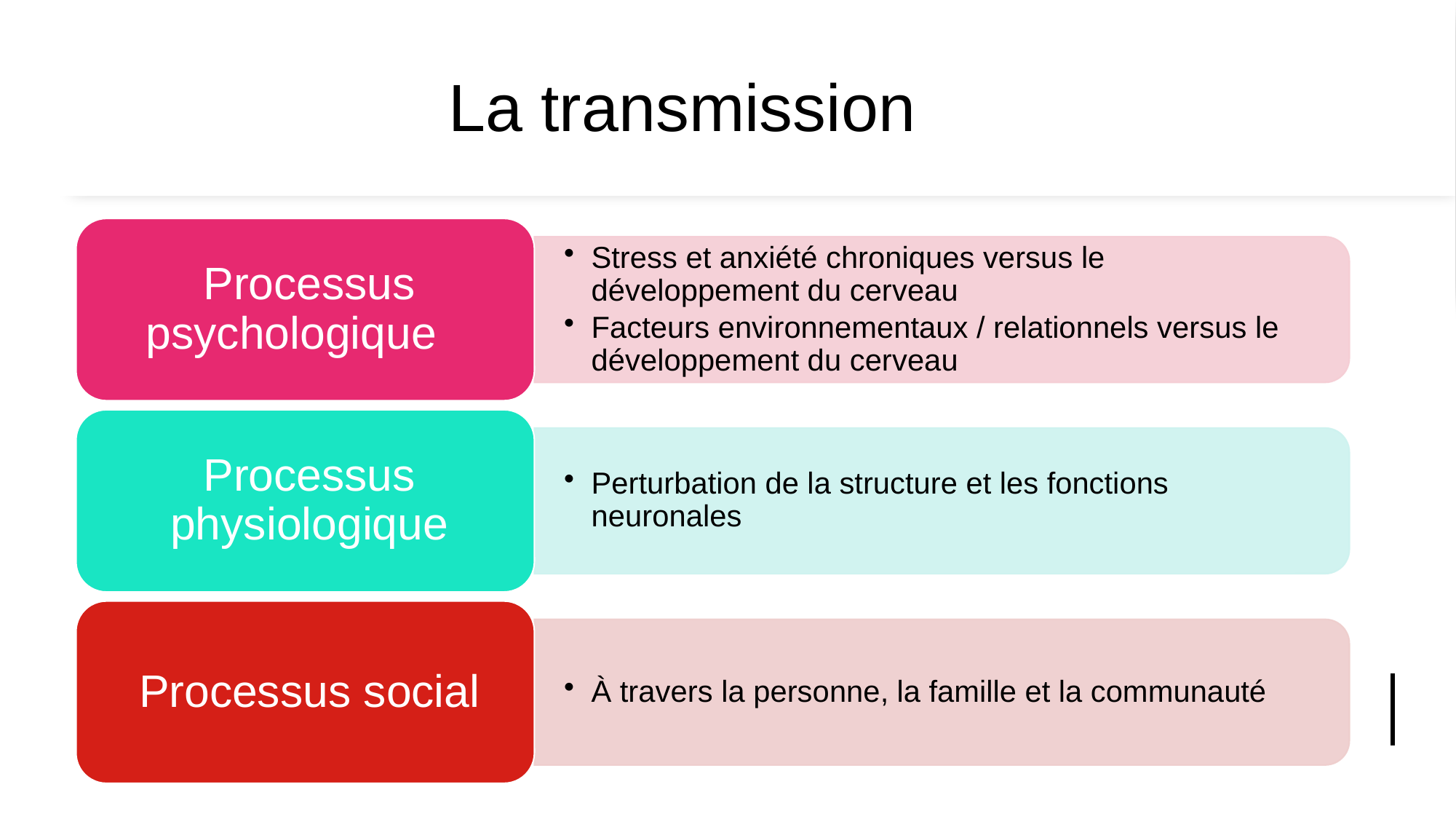

# La transmission
Stress et anxiété chroniques versus le développement du cerveau
Facteurs environnementaux / relationnels versus le développement du cerveau
Processus psychologique
Perturbation de la structure et les fonctions neuronales
Processus physiologique
À travers la personne, la famille et la communauté
Processus social